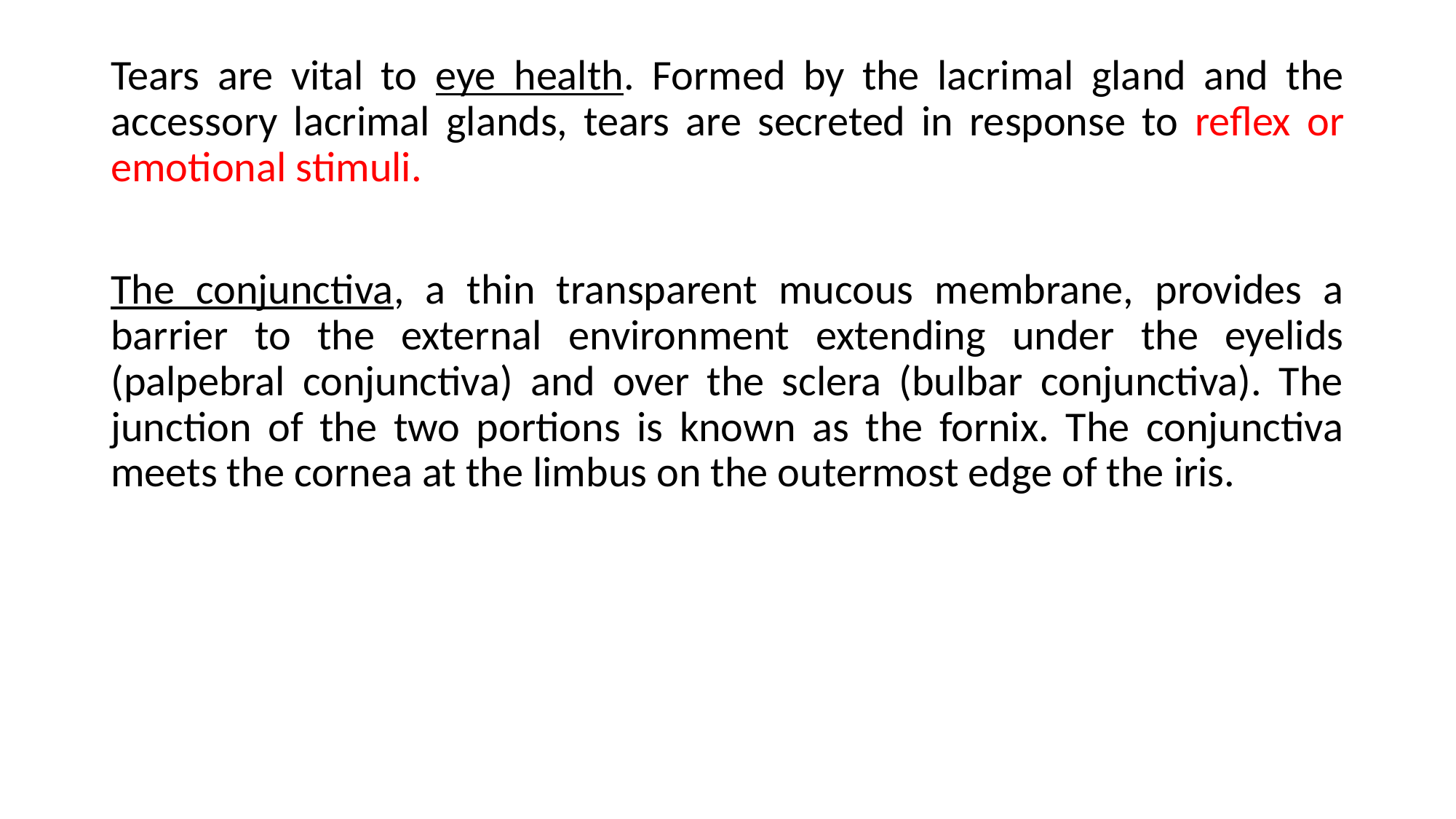

Tears are vital to eye health. Formed by the lacrimal gland and the accessory lacrimal glands, tears are secreted in response to reflex or emotional stimuli.

The conjunctiva, a thin transparent mucous membrane, provides a barrier to the external environment extending under the eyelids (palpebral conjunctiva) and over the sclera (bulbar conjunctiva). The junction of the two portions is known as the fornix. The conjunctiva meets the cornea at the limbus on the outermost edge of the iris.